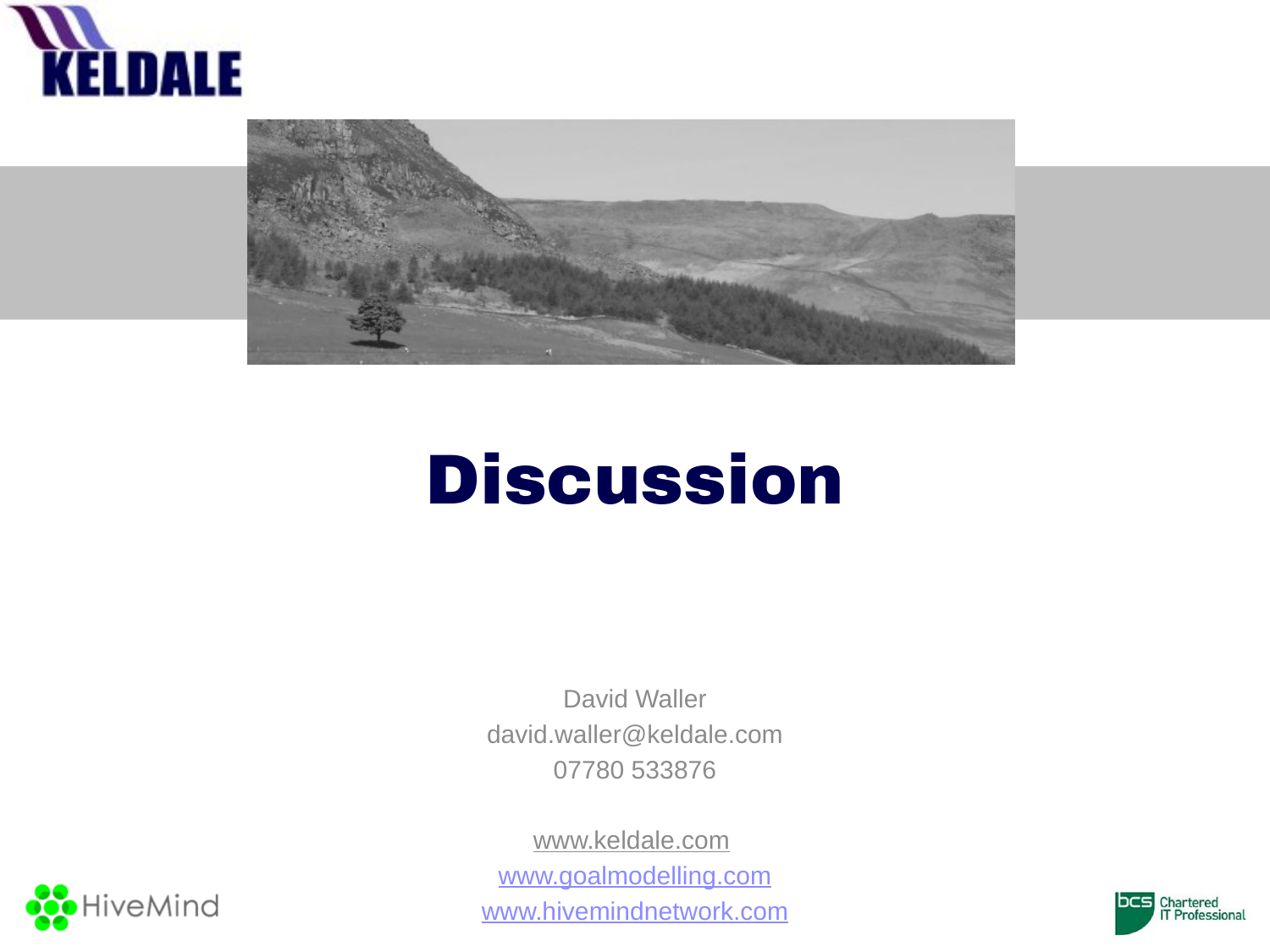

# Discussion
David Waller
david.waller@keldale.com
07780 533876

www.keldale.com
www.goalmodelling.com
www.hivemindnetwork.com